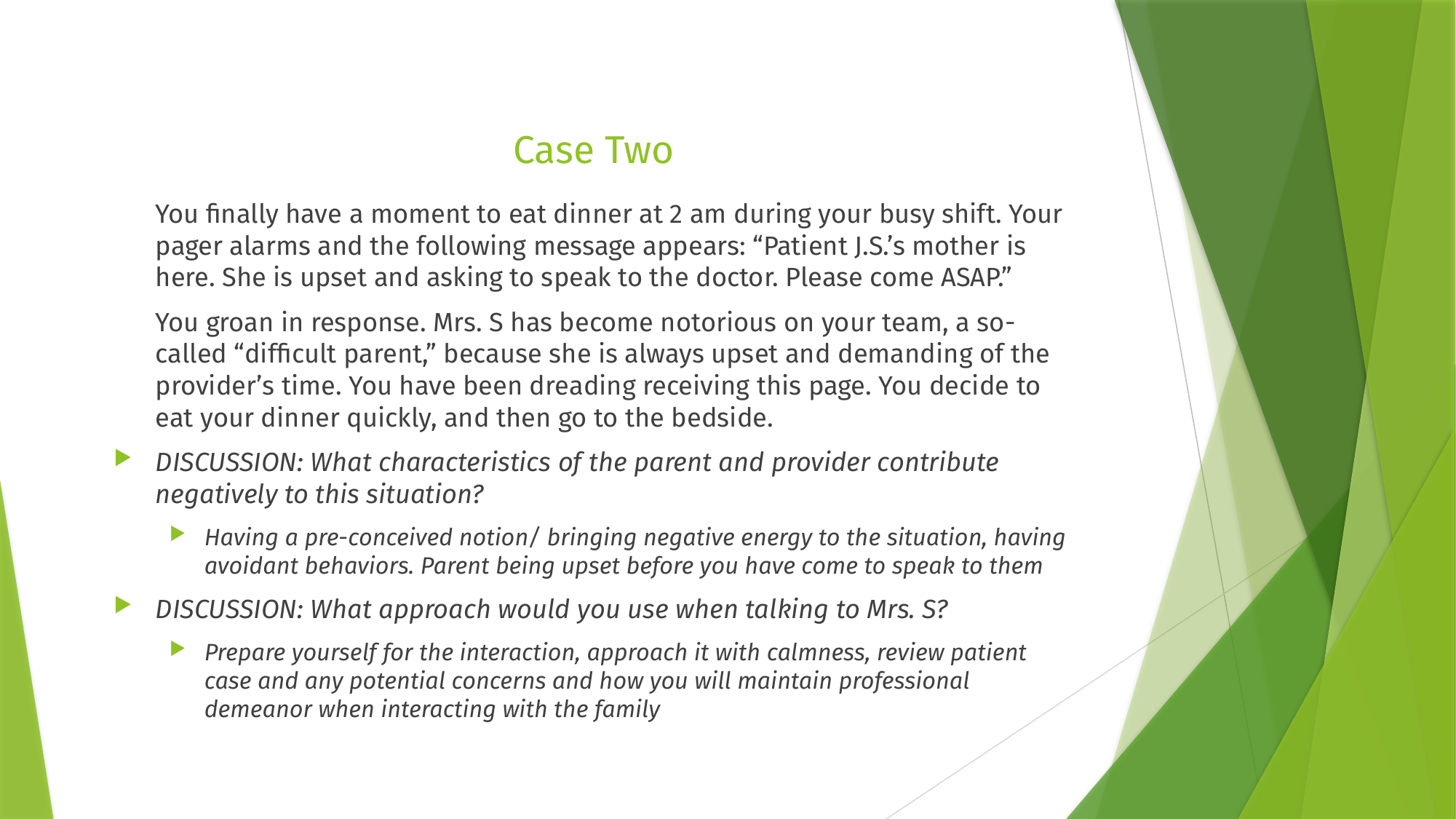

# Case Two
	You finally have a moment to eat dinner at 2 am during your busy shift. Your pager alarms and the following message appears: “Patient J.S.’s mother is here. She is upset and asking to speak to the doctor. Please come ASAP.”
	You groan in response. Mrs. S has become notorious on your team, a so-called “difficult parent,” because she is always upset and demanding of the provider’s time. You have been dreading receiving this page. You decide to eat your dinner quickly, and then go to the bedside.
DISCUSSION: What characteristics of the parent and provider contribute negatively to this situation?
Having a pre-conceived notion/ bringing negative energy to the situation, having avoidant behaviors. Parent being upset before you have come to speak to them
DISCUSSION: What approach would you use when talking to Mrs. S?
Prepare yourself for the interaction, approach it with calmness, review patient case and any potential concerns and how you will maintain professional demeanor when interacting with the family